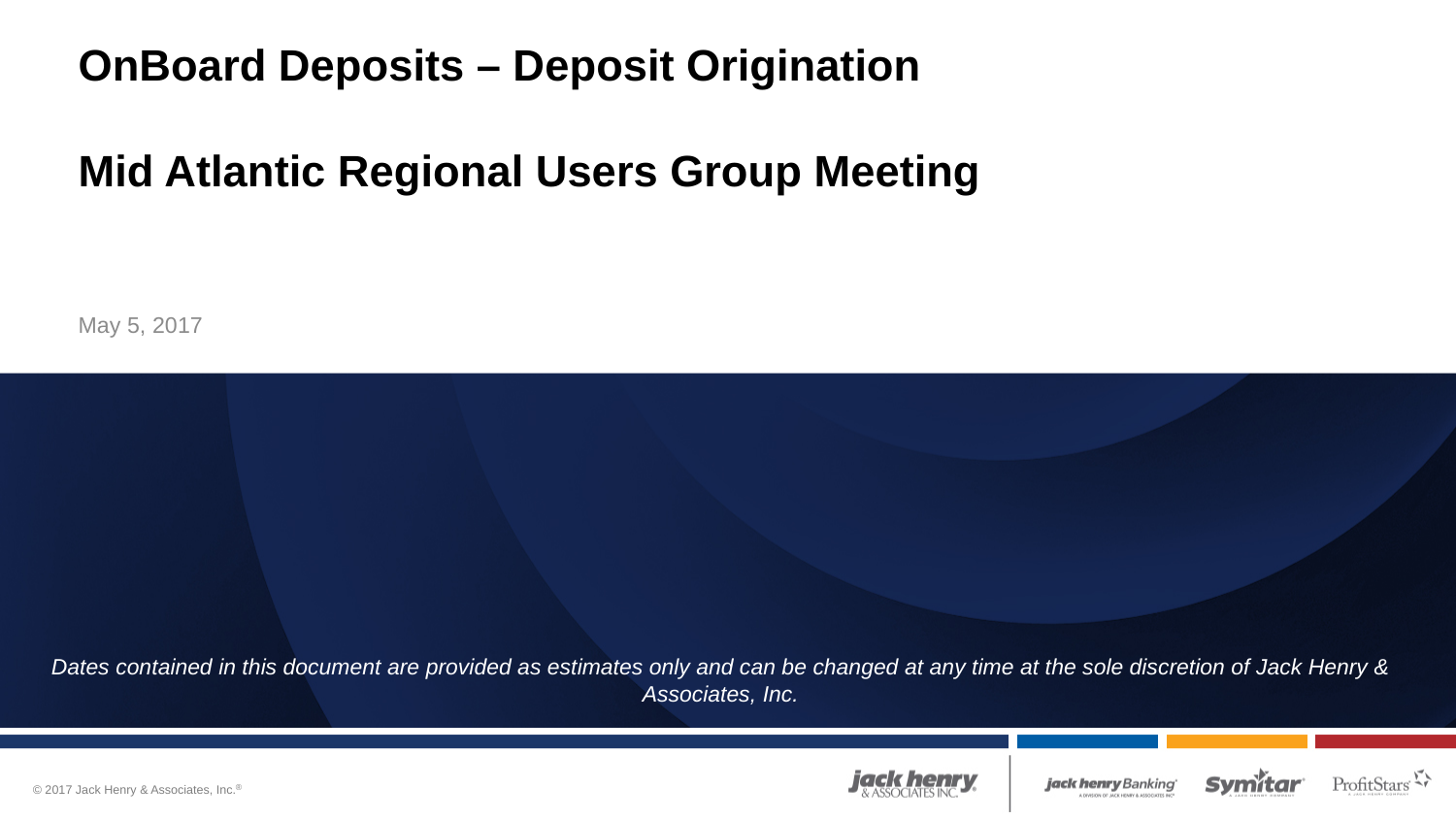

# OnBoard Deposits – Deposit Origination Mid Atlantic Regional Users Group Meeting

May 5, 2017

Dates contained in this document are provided as estimates only and can be changed at any time at the sole discretion of Jack Henry & Associates, Inc.